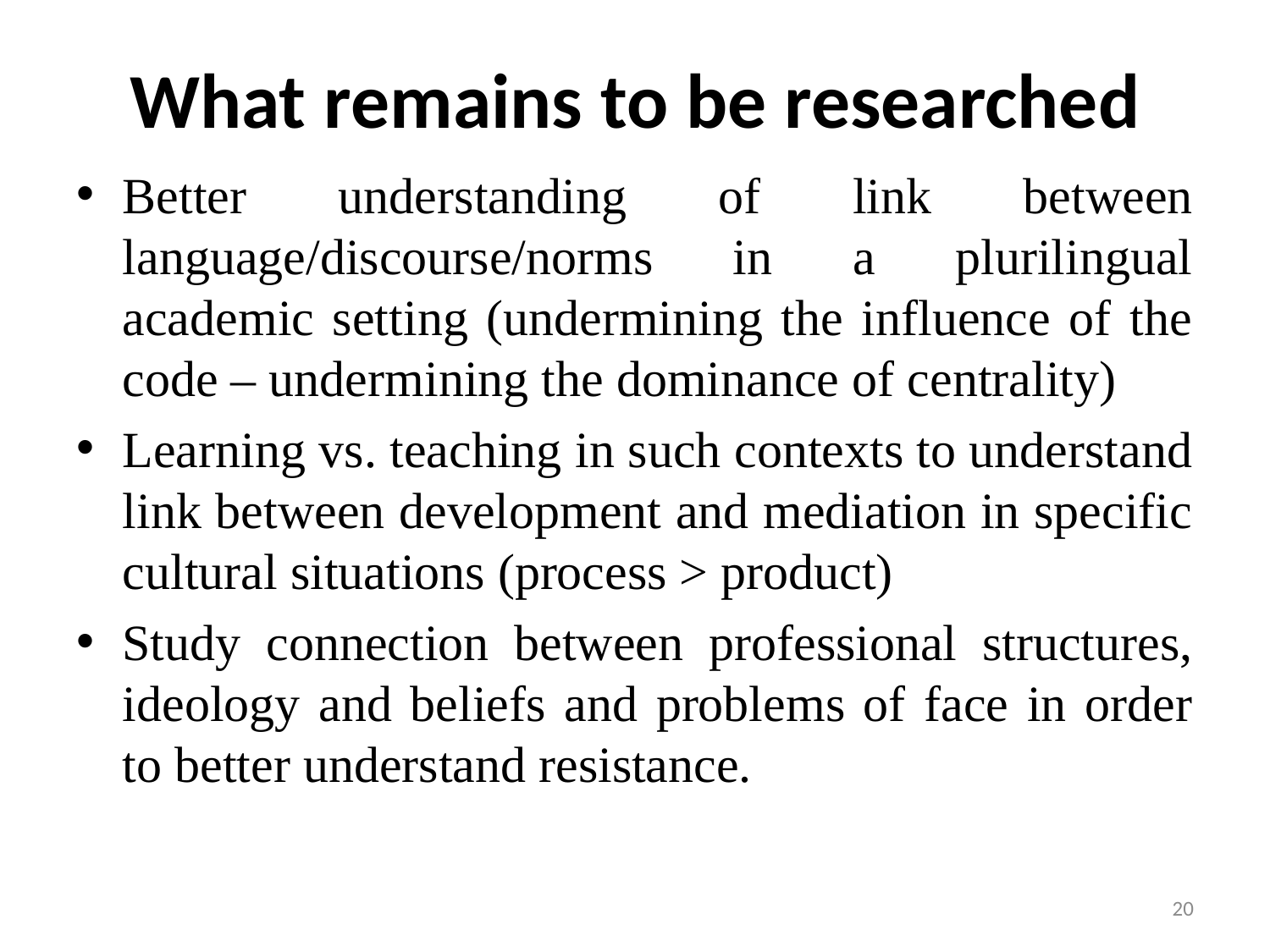

# What remains to be researched
Better understanding of link between language/discourse/norms in a plurilingual academic setting (undermining the influence of the code – undermining the dominance of centrality)
Learning vs. teaching in such contexts to understand link between development and mediation in specific cultural situations (process > product)
Study connection between professional structures, ideology and beliefs and problems of face in order to better understand resistance.

20